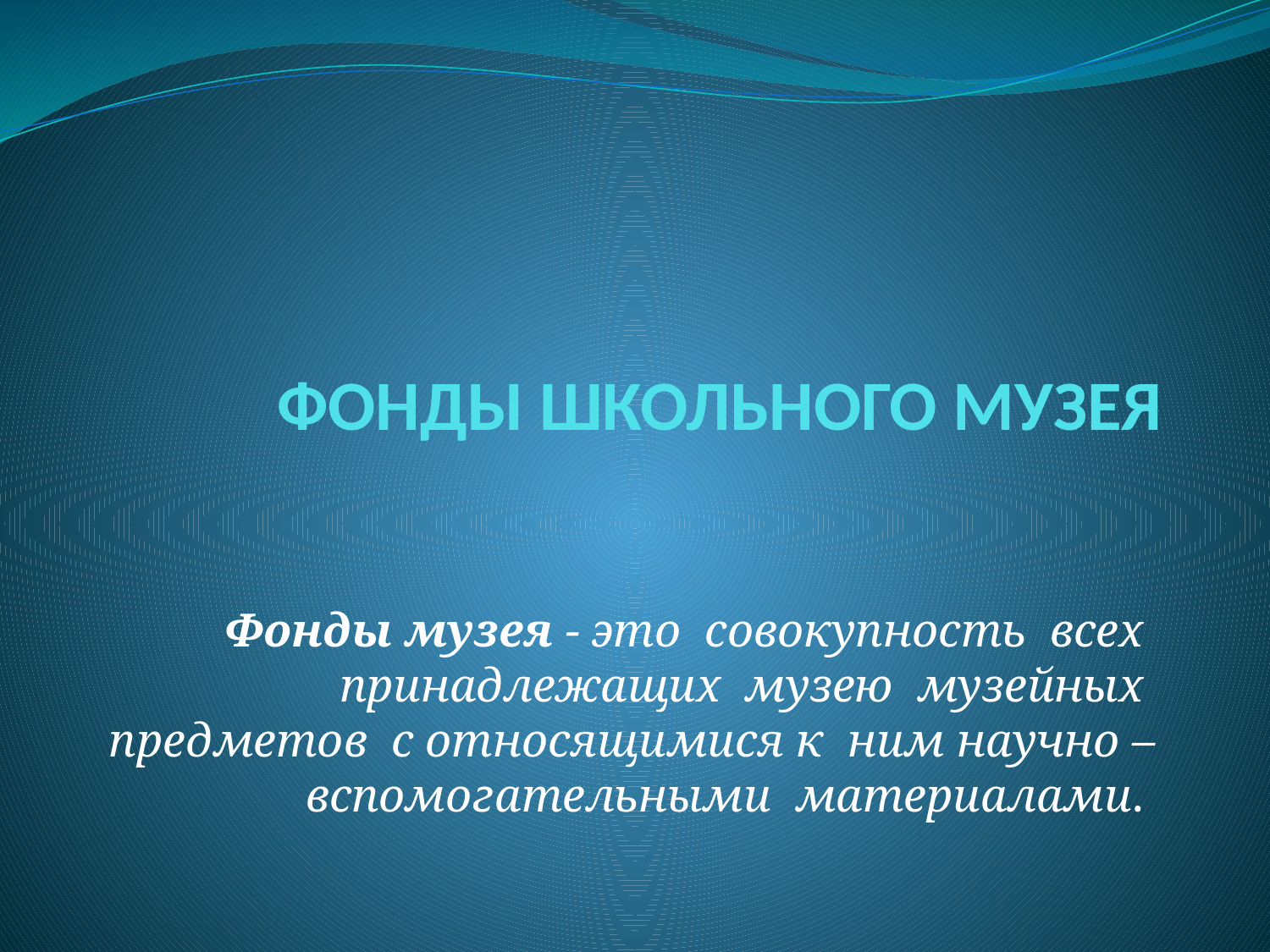

# ФОНДЫ ШКОЛЬНОГО МУЗЕЯ
Фонды музея - это  совокупность  всех  принадлежащих  музею  музейных  предметов  с относящимися к  ним научно – вспомогательными  материалами.